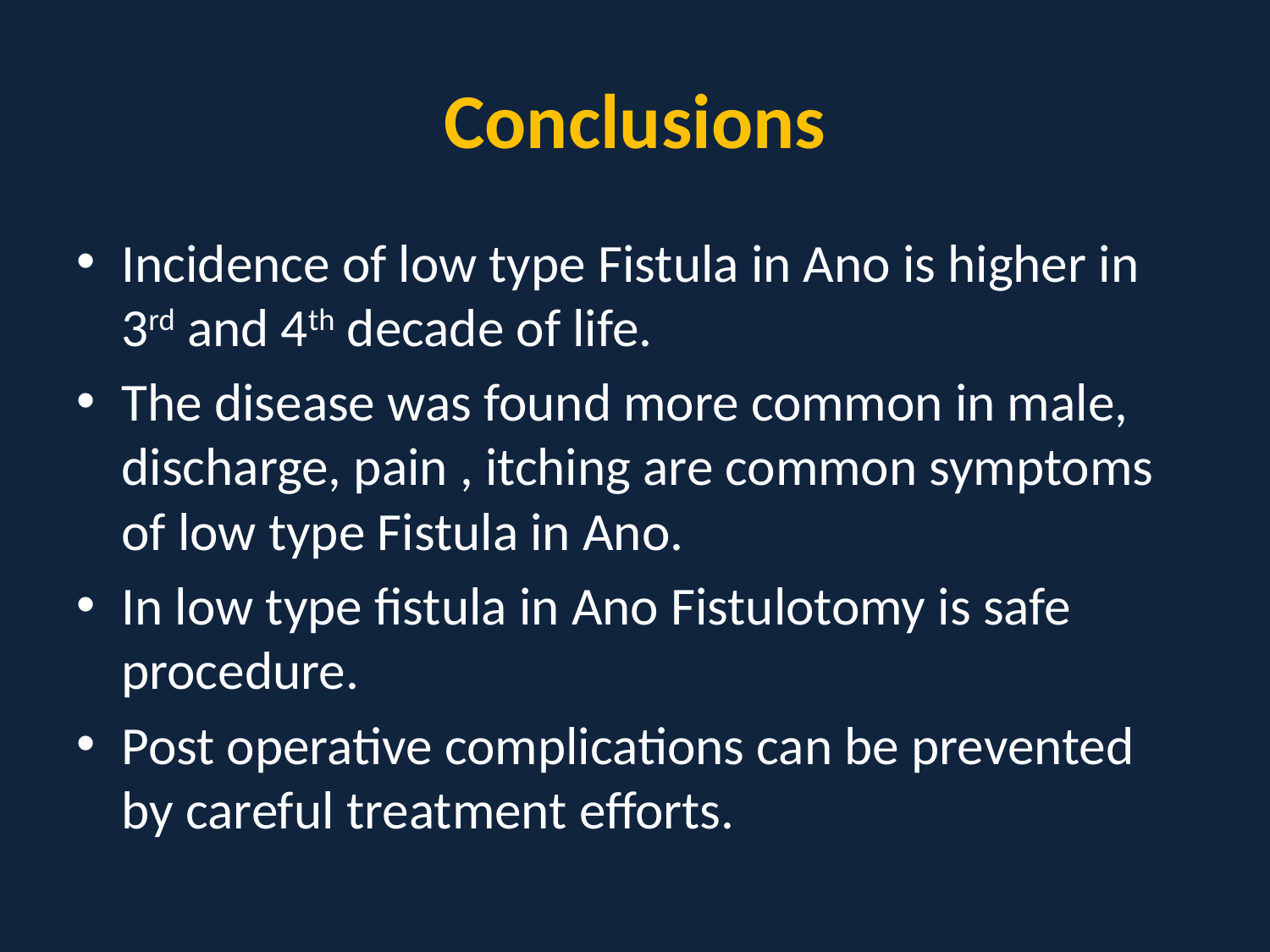

# Conclusions
Incidence of low type Fistula in Ano is higher in 3rd and 4th decade of life.
The disease was found more common in male, discharge, pain , itching are common symptoms of low type Fistula in Ano.
In low type fistula in Ano Fistulotomy is safe procedure.
Post operative complications can be prevented by careful treatment efforts.